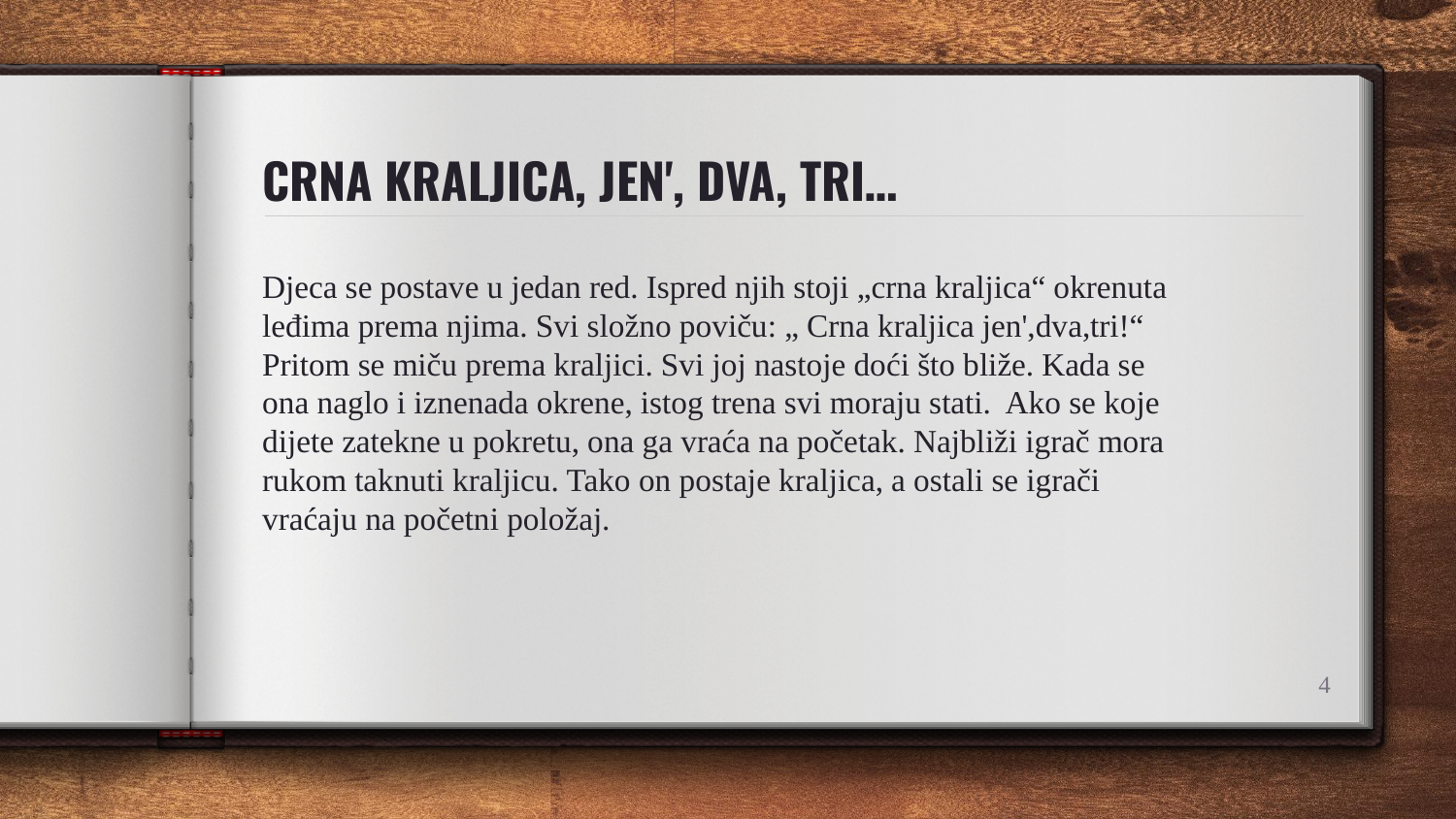

# CRNA KRALJICA, JEN', DVA, TRI…
Djeca se postave u jedan red. Ispred njih stoji „crna kraljica“ okrenuta leđima prema njima. Svi složno poviču: „ Crna kraljica jen',dva,tri!“ Pritom se miču prema kraljici. Svi joj nastoje doći što bliže. Kada se ona naglo i iznenada okrene, istog trena svi moraju stati.  Ako se koje dijete zatekne u pokretu, ona ga vraća na početak. Najbliži igrač mora rukom taknuti kraljicu. Tako on postaje kraljica, a ostali se igrači vraćaju na početni položaj.

4